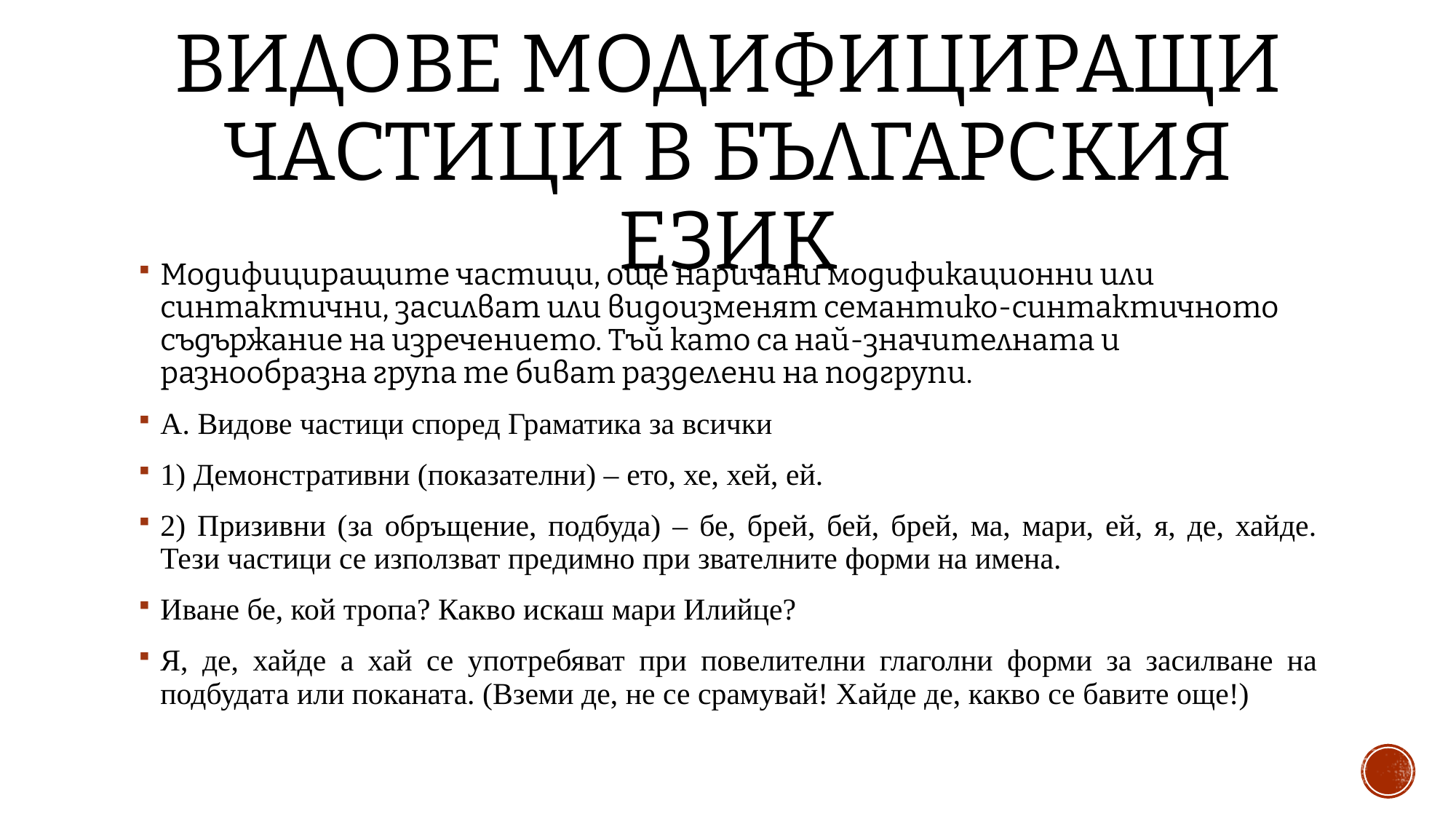

# Видове модифициращи частици в българския език
Модифициращите частици, още наричани модификационни или синтактични, засилват или видоизменят семантико-синтактичното съдържание на изречението. Тъй като са най-значителната и разнообразна група те биват разделени на подгрупи.
A. Видове частици според Граматика за всички
1) Демонстративни (показателни) – ето, хе, хей, ей.
2) Призивни (за обръщение, подбуда) – бе, брей, бей, брей, ма, мари, ей, я, де, хайде. Тези частици се използват предимно при звателните форми на имена.
Иване бе, кой тропа? Какво искаш мари Илийце?
Я, де, хайде а хай се употребяват при повелителни глаголни форми за засилване на подбудата или поканата. (Вземи де, не се срамувай! Хайде де, какво се бавите още!)